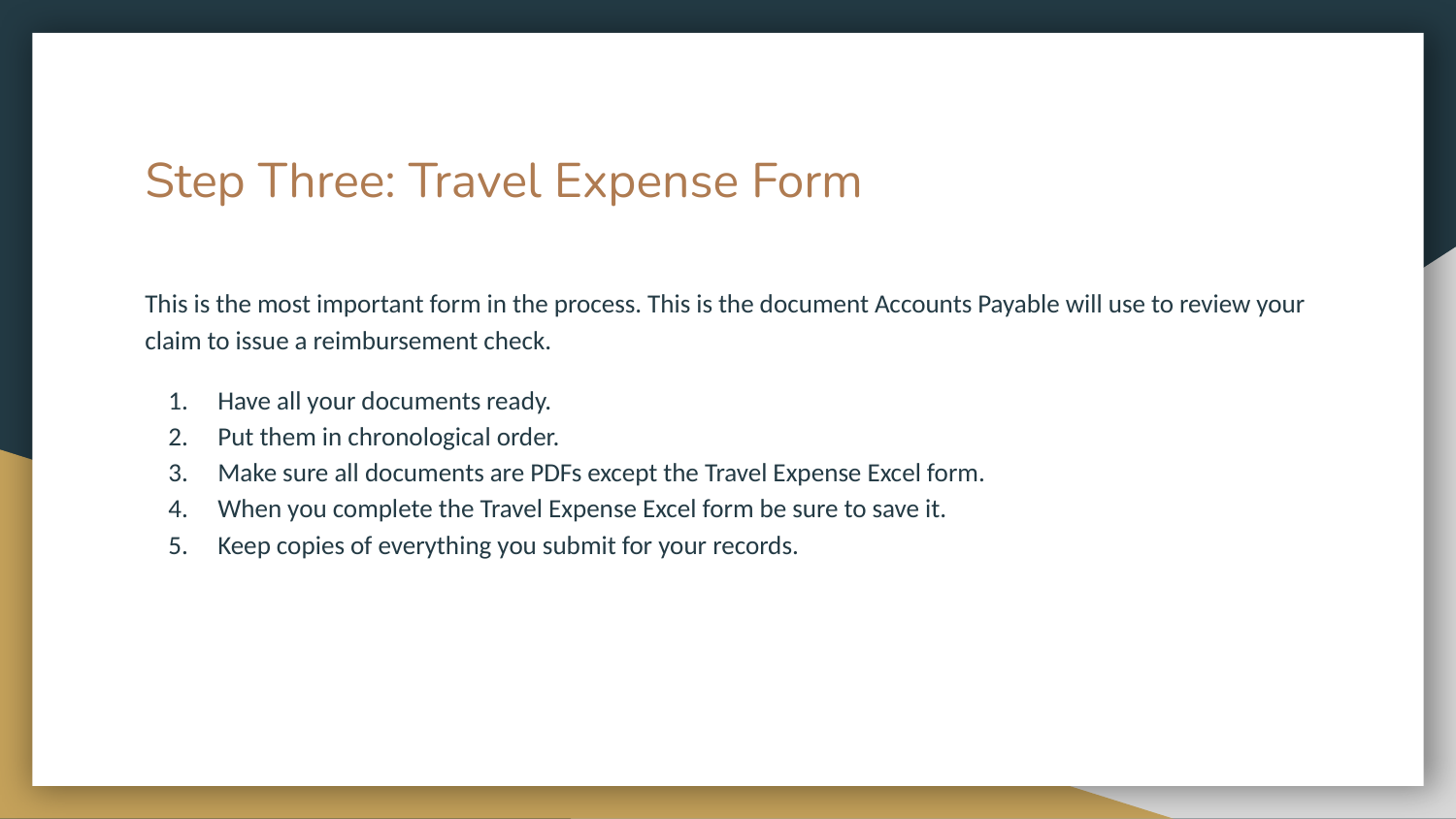

# Step Three: Travel Expense Form
This is the most important form in the process. This is the document Accounts Payable will use to review your claim to issue a reimbursement check.
Have all your documents ready.
Put them in chronological order.
Make sure all documents are PDFs except the Travel Expense Excel form.
When you complete the Travel Expense Excel form be sure to save it.
Keep copies of everything you submit for your records.